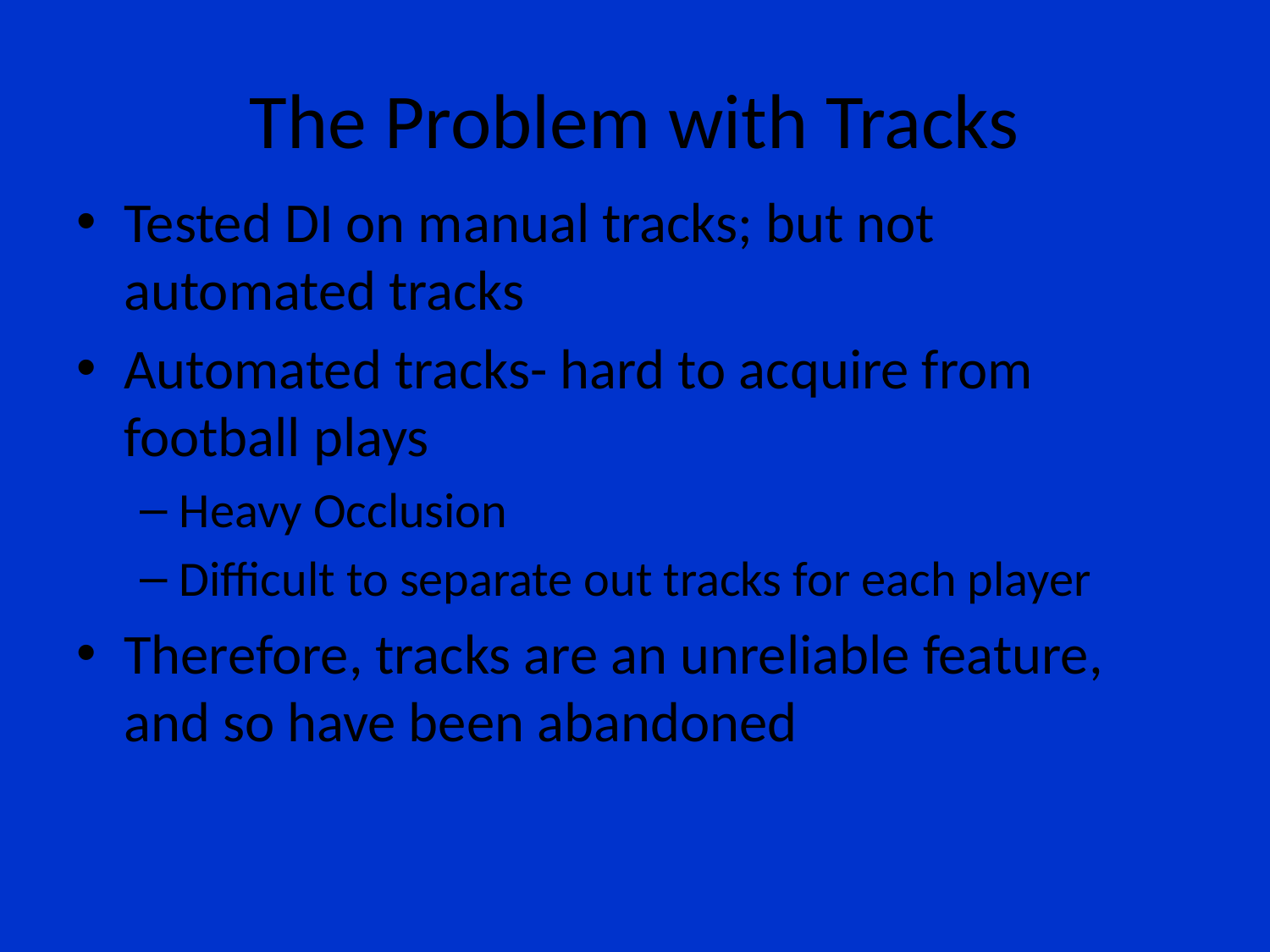

# The Problem with Tracks
Tested DI on manual tracks; but not automated tracks
Automated tracks- hard to acquire from football plays
Heavy Occlusion
Difficult to separate out tracks for each player
Therefore, tracks are an unreliable feature, and so have been abandoned